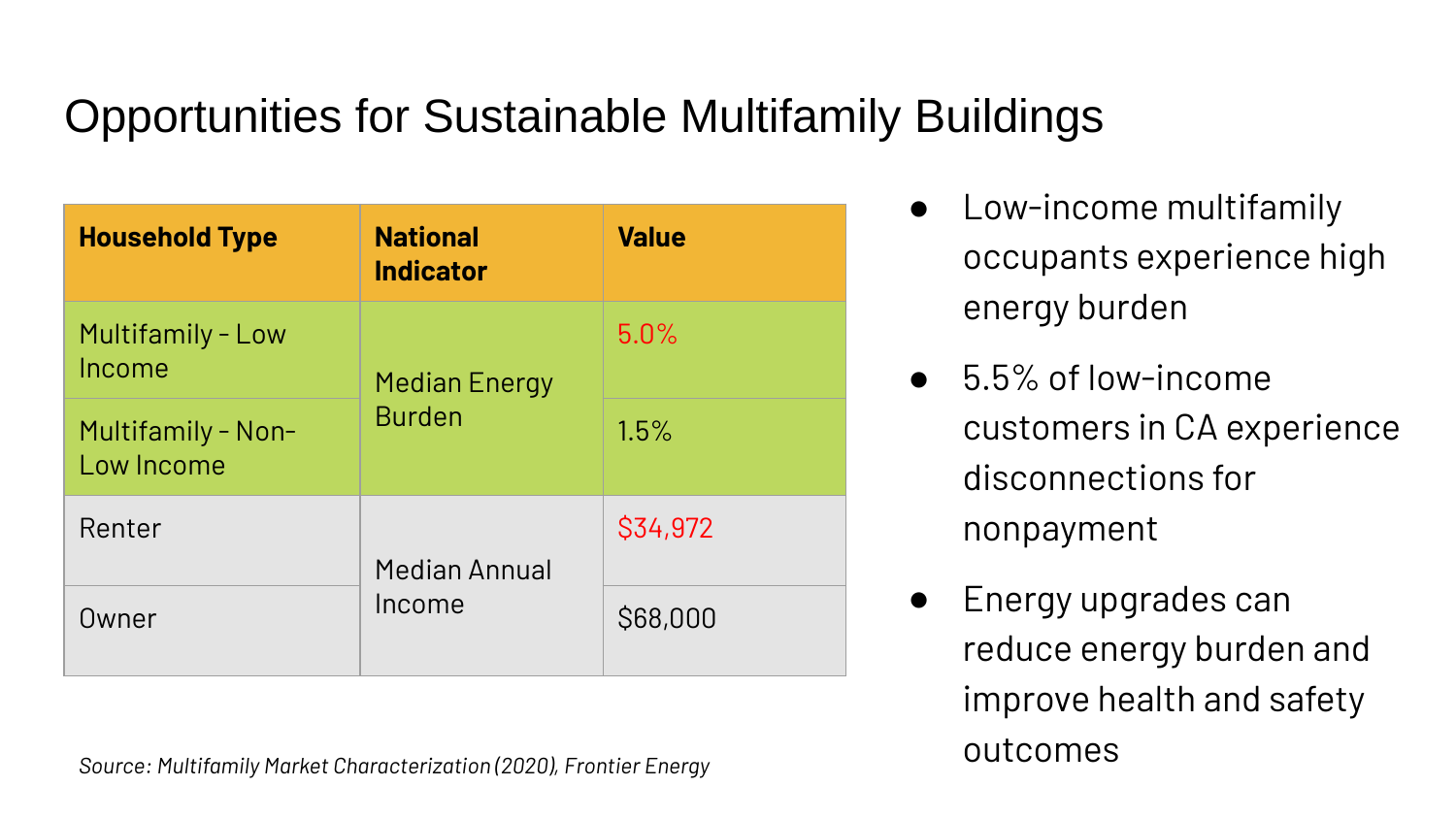

# Opportunities for Sustainable Multifamily Buildings
Low-income multifamily occupants experience high energy burden
5.5% of low-income customers in CA experience disconnections for nonpayment
Energy upgrades can reduce energy burden and improve health and safety outcomes
| Household Type | National Indicator | Value |
| --- | --- | --- |
| Multifamily - Low Income | Median Energy Burden | 5.0% |
| Multifamily - Non-Low Income |  | 1.5% |
| Renter | Median Annual Income | $34,972 |
| Owner |  | $68,000 |
Source: Multifamily Market Characterization (2020), Frontier Energy